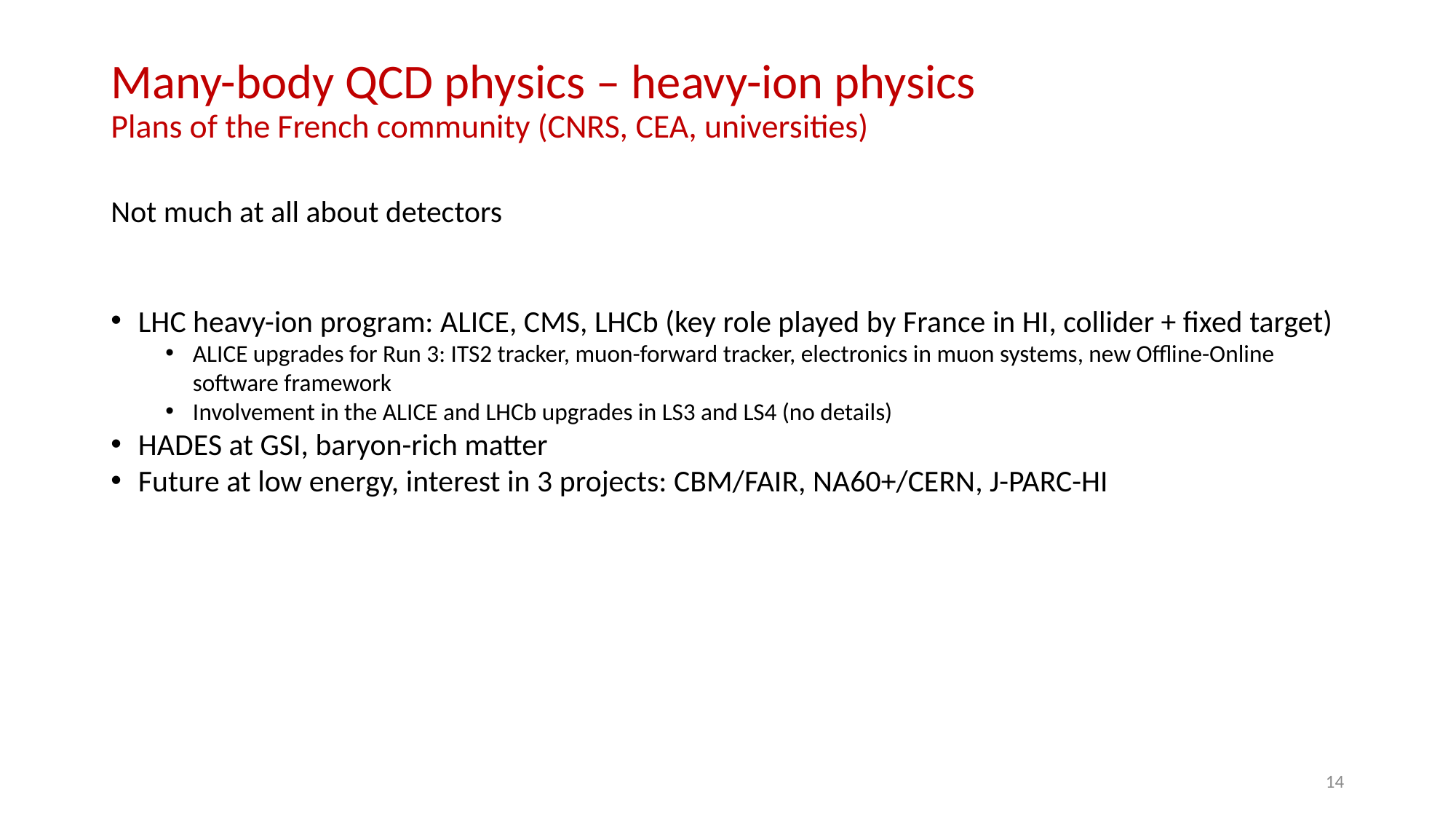

# Many-body QCD physics – heavy-ion physics Plans of the French community (CNRS, CEA, universities)
Not much at all about detectors

LHC heavy-ion program: ALICE, CMS, LHCb (key role played by France in HI, collider + fixed target)
ALICE upgrades for Run 3: ITS2 tracker, muon-forward tracker, electronics in muon systems, new Offline-Online software framework
Involvement in the ALICE and LHCb upgrades in LS3 and LS4 (no details)
HADES at GSI, baryon-rich matter
Future at low energy, interest in 3 projects: CBM/FAIR, NA60+/CERN, J-PARC-HI

14